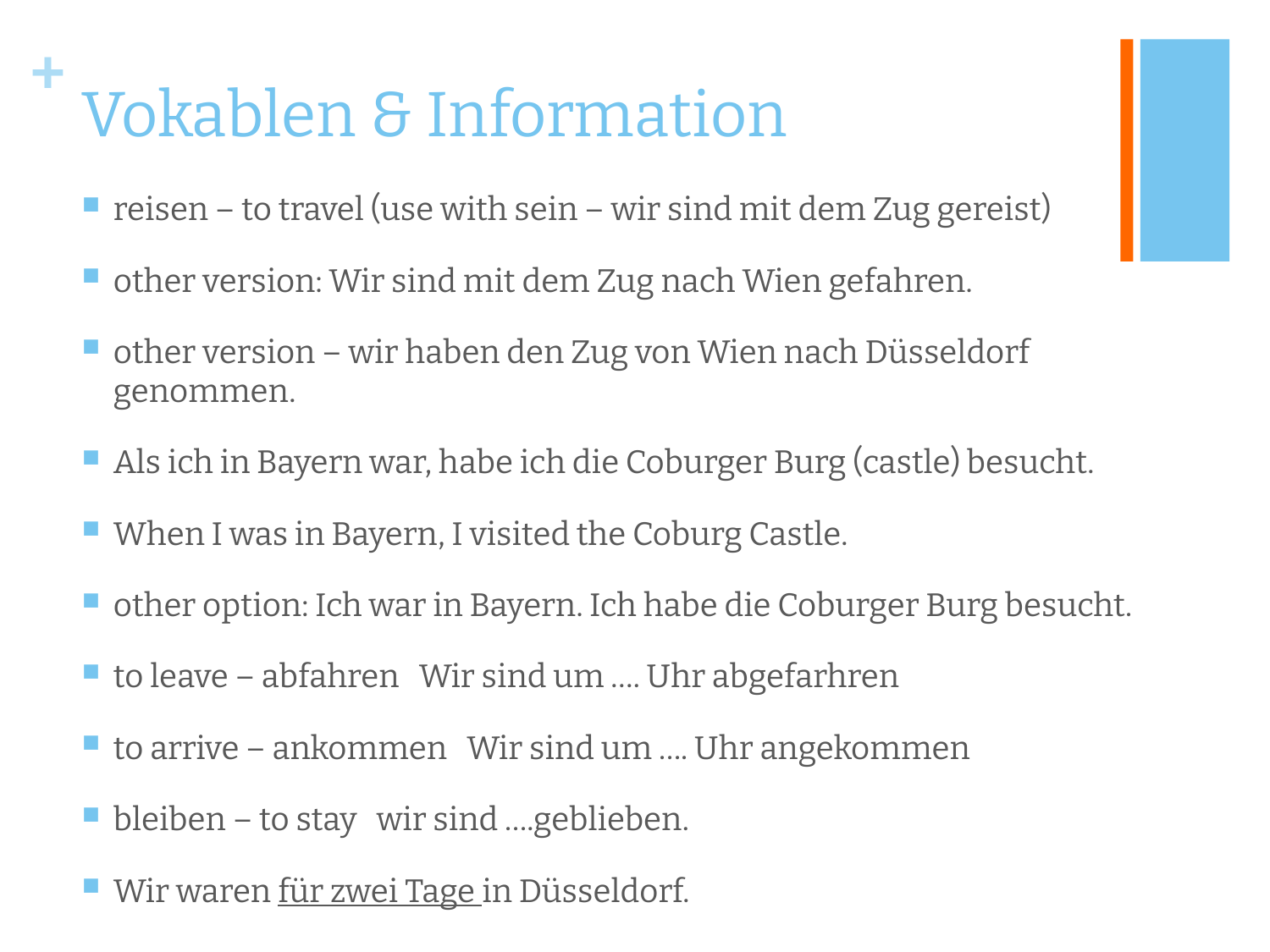

# Vokablen & Information
reisen – to travel (use with sein – wir sind mit dem Zug gereist)
other version: Wir sind mit dem Zug nach Wien gefahren.
other version – wir haben den Zug von Wien nach Düsseldorf genommen.
Als ich in Bayern war, habe ich die Coburger Burg (castle) besucht.
When I was in Bayern, I visited the Coburg Castle.
other option: Ich war in Bayern. Ich habe die Coburger Burg besucht.
to leave – abfahren   Wir sind um …. Uhr abgefarhren
to arrive – ankommen   Wir sind um …. Uhr angekommen
bleiben – to stay   wir sind ….geblieben.
Wir waren für zwei Tage in Düsseldorf.